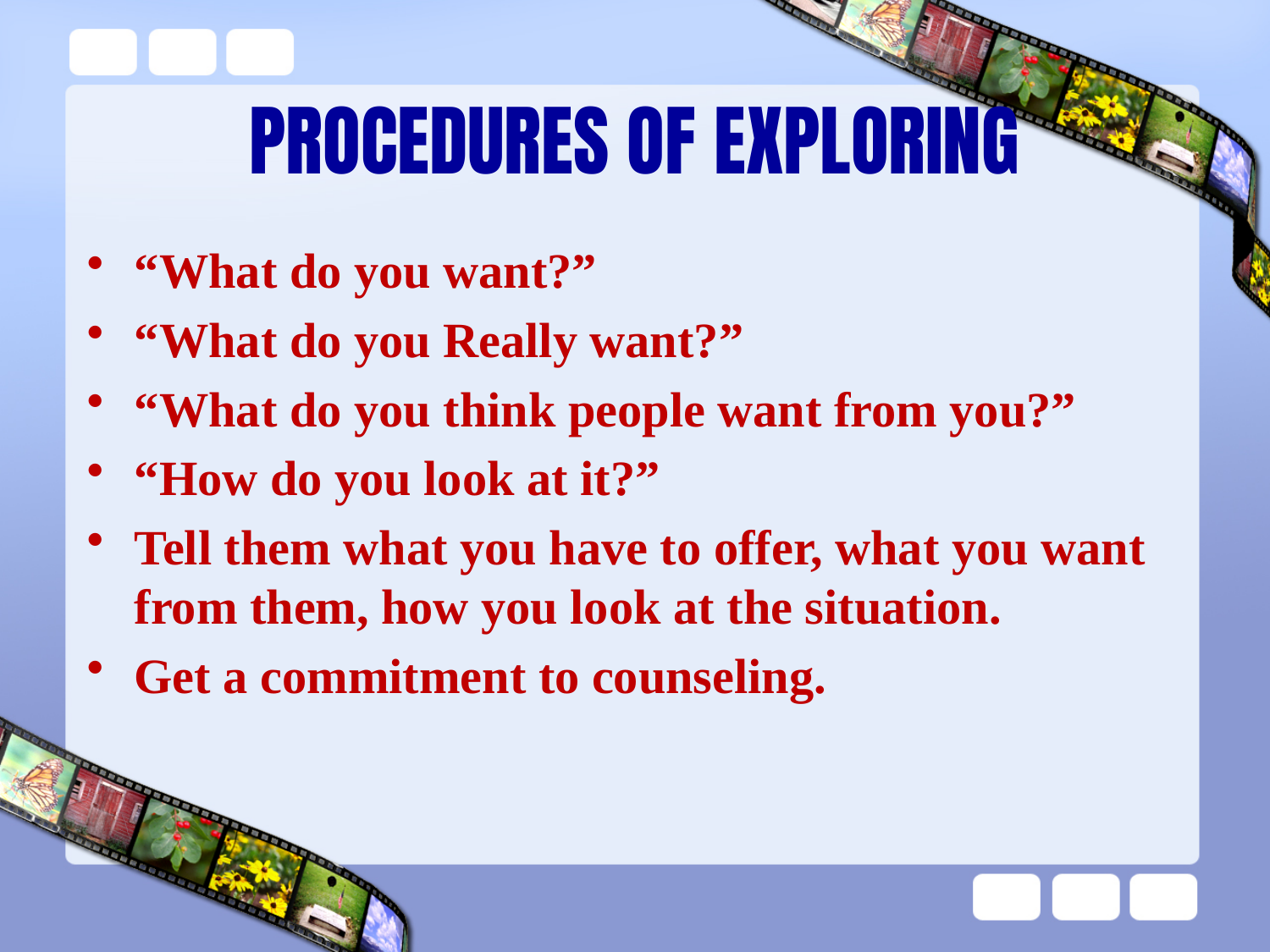

# PROCEDURES OF EXPLORING
“What do you want?”
“What do you Really want?”
“What do you think people want from you?”
“How do you look at it?”
Tell them what you have to offer, what you want from them, how you look at the situation.
Get a commitment to counseling.